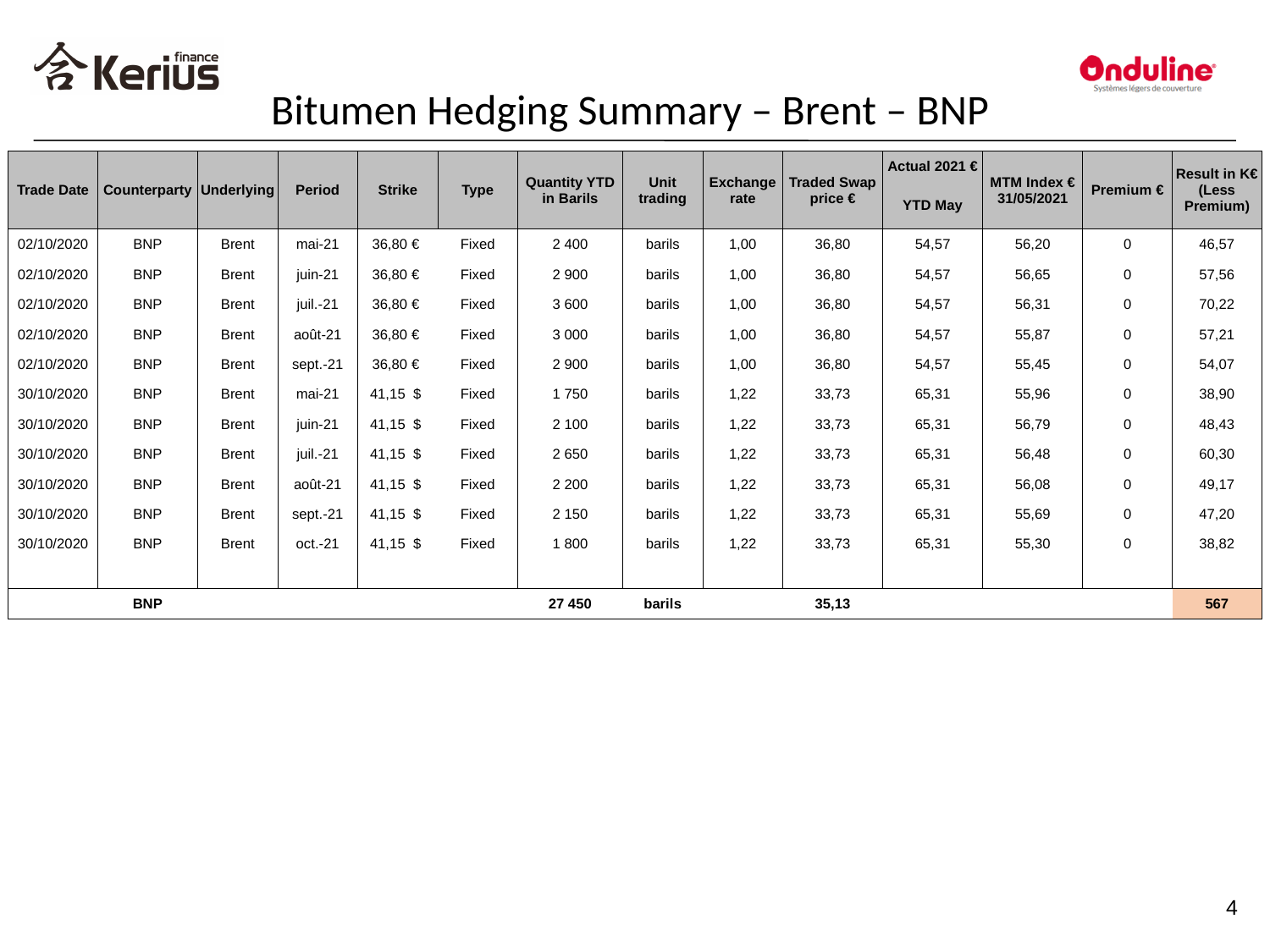

Bitumen Hedging Summary – Brent – BNP
#
| Trade Date | Counterparty | Underlying | Period | Strike | Type | Quantity YTD in Barils | Unit trading | Exchange rate | Traded Swap price € | Actual 2021 € | MTM Index € 31/05/2021 | Premium € | Result in K€ (Less Premium) |
| --- | --- | --- | --- | --- | --- | --- | --- | --- | --- | --- | --- | --- | --- |
|  |  |  |  |  |  |  |  |  |  | YTD May |  |  |  |
| 02/10/2020 | BNP | Brent | mai-21 | 36,80 € | Fixed | 2 400 | barils | 1,00 | 36,80 | 54,57 | 56,20 | 0 | 46,57 |
| 02/10/2020 | BNP | Brent | juin-21 | 36,80 € | Fixed | 2 900 | barils | 1,00 | 36,80 | 54,57 | 56,65 | 0 | 57,56 |
| 02/10/2020 | BNP | Brent | juil.-21 | 36,80 € | Fixed | 3 600 | barils | 1,00 | 36,80 | 54,57 | 56,31 | 0 | 70,22 |
| 02/10/2020 | BNP | Brent | août-21 | 36,80 € | Fixed | 3 000 | barils | 1,00 | 36,80 | 54,57 | 55,87 | 0 | 57,21 |
| 02/10/2020 | BNP | Brent | sept.-21 | 36,80 € | Fixed | 2 900 | barils | 1,00 | 36,80 | 54,57 | 55,45 | 0 | 54,07 |
| 30/10/2020 | BNP | Brent | mai-21 | 41,15 $ | Fixed | 1 750 | barils | 1,22 | 33,73 | 65,31 | 55,96 | 0 | 38,90 |
| 30/10/2020 | BNP | Brent | juin-21 | 41,15 $ | Fixed | 2 100 | barils | 1,22 | 33,73 | 65,31 | 56,79 | 0 | 48,43 |
| 30/10/2020 | BNP | Brent | juil.-21 | 41,15 $ | Fixed | 2 650 | barils | 1,22 | 33,73 | 65,31 | 56,48 | 0 | 60,30 |
| 30/10/2020 | BNP | Brent | août-21 | 41,15 $ | Fixed | 2 200 | barils | 1,22 | 33,73 | 65,31 | 56,08 | 0 | 49,17 |
| 30/10/2020 | BNP | Brent | sept.-21 | 41,15 $ | Fixed | 2 150 | barils | 1,22 | 33,73 | 65,31 | 55,69 | 0 | 47,20 |
| 30/10/2020 | BNP | Brent | oct.-21 | 41,15 $ | Fixed | 1 800 | barils | 1,22 | 33,73 | 65,31 | 55,30 | 0 | 38,82 |
|  |  |  |  |  |  |  |  |  |  |  |  |  |  |
|  | BNP |  |  |  |  | 27 450 | barils |  | 35,13 |  |  |  | 567 |